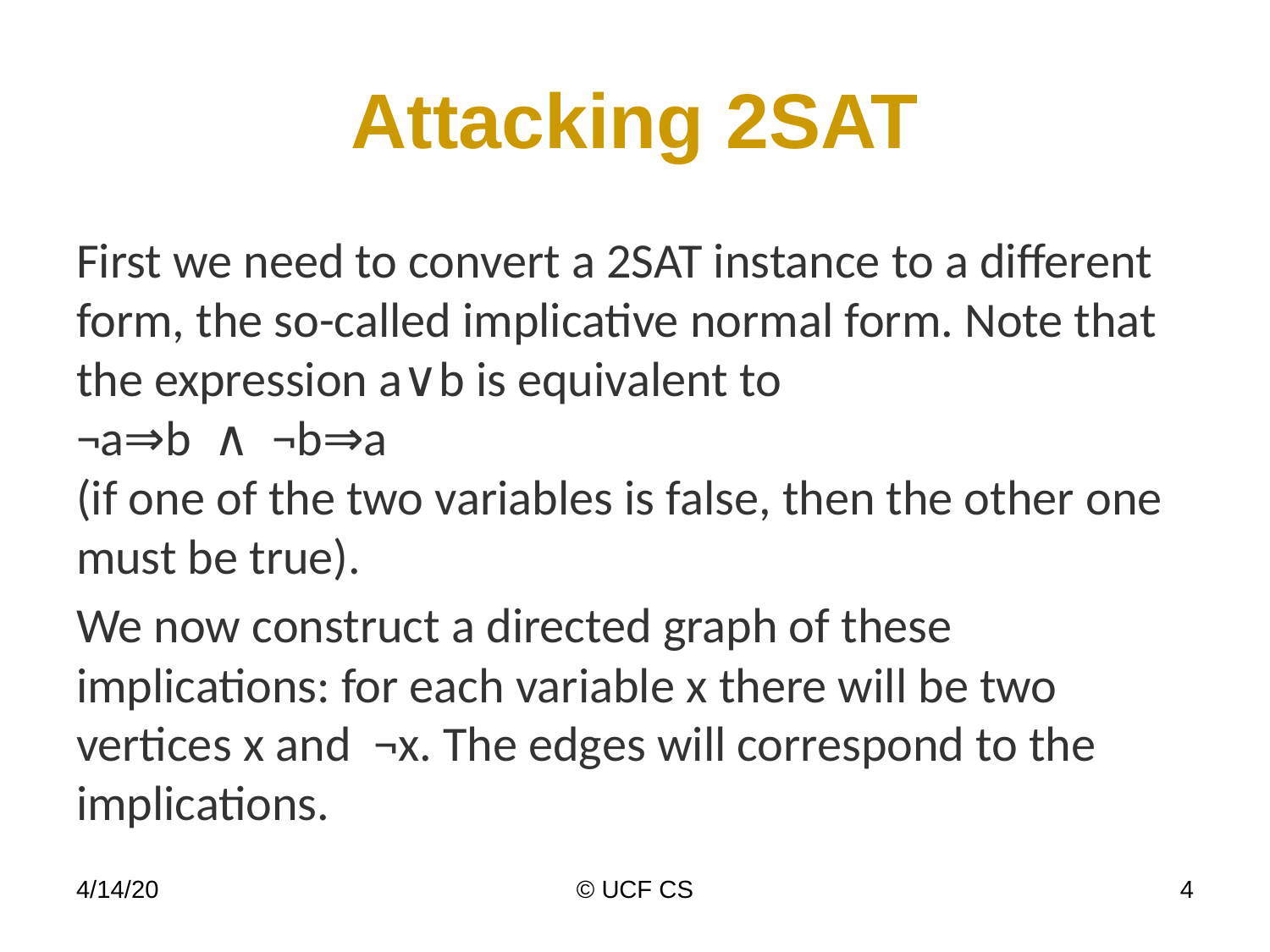

# Attacking 2SAT
First we need to convert a 2SAT instance to a different form, the so-called implicative normal form. Note that the expression a∨b is equivalent to 
¬a⇒b  ∧  ¬b⇒a
(if one of the two variables is false, then the other one must be true).
We now construct a directed graph of these implications: for each variable x there will be two vertices x and  ¬x. The edges will correspond to the implications.
4/14/20
© UCF CS
4